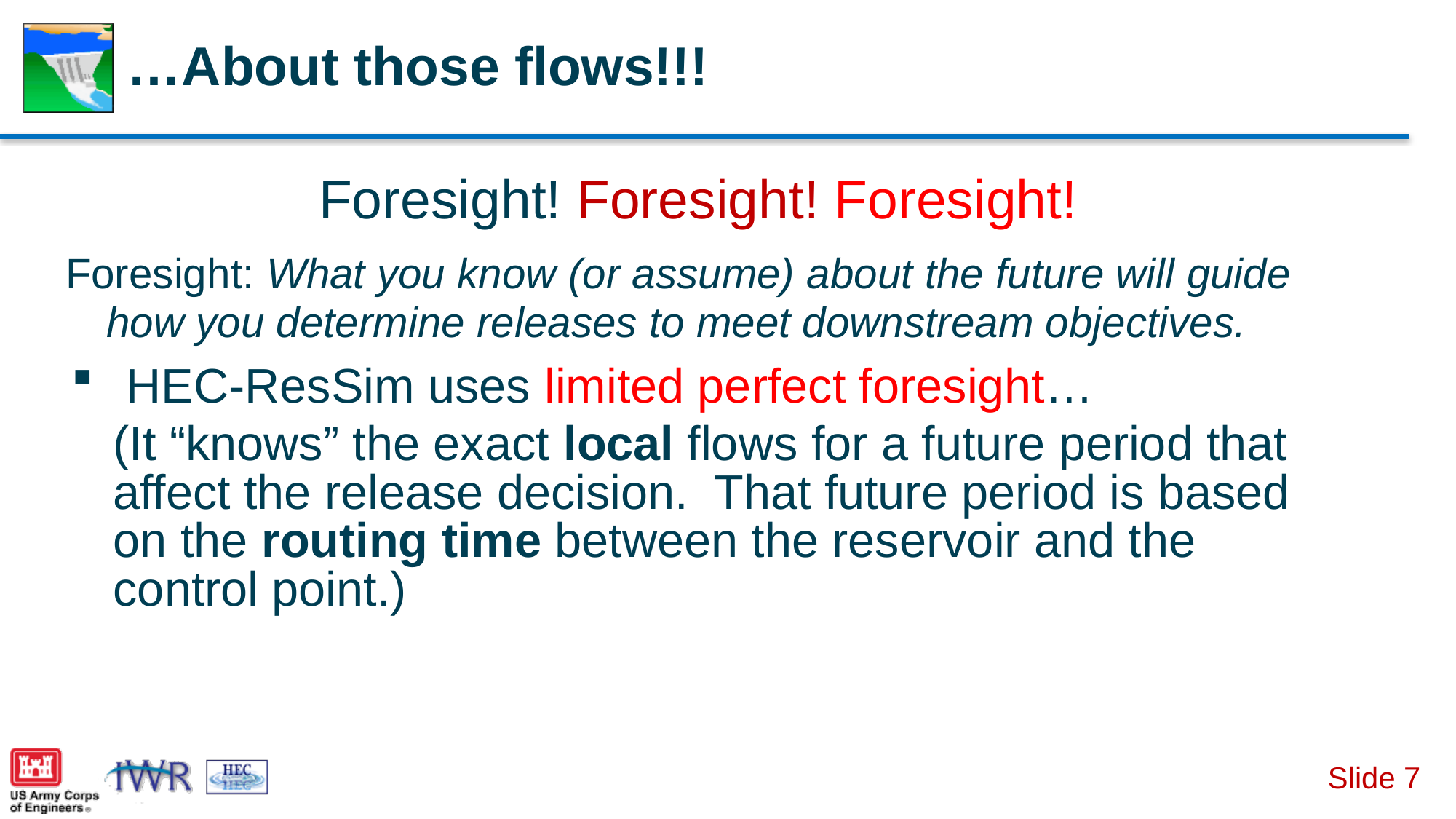

# …About those flows!!!
Foresight! Foresight! Foresight!
Foresight: What you know (or assume) about the future will guide how you determine releases to meet downstream objectives.
HEC-ResSim uses limited perfect foresight…
	(It “knows” the exact local flows for a future period that affect the release decision.  That future period is based on the routing time between the reservoir and the control point.)

Slide 7